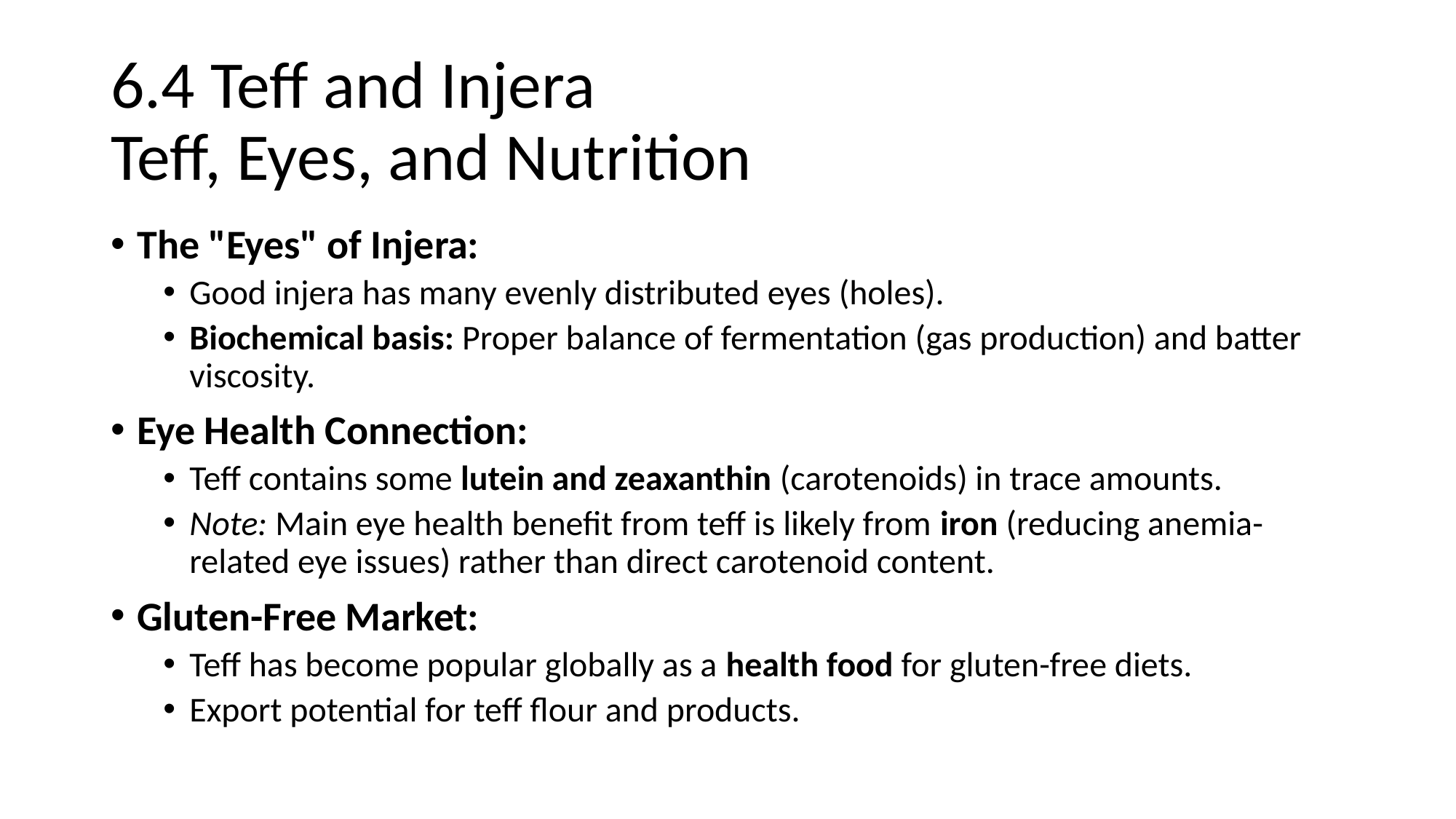

# 6.4 Teff and Injera Teff, Eyes, and Nutrition
The "Eyes" of Injera:
Good injera has many evenly distributed eyes (holes).
Biochemical basis: Proper balance of fermentation (gas production) and batter viscosity.
Eye Health Connection:
Teff contains some lutein and zeaxanthin (carotenoids) in trace amounts.
Note: Main eye health benefit from teff is likely from iron (reducing anemia-related eye issues) rather than direct carotenoid content.
Gluten-Free Market:
Teff has become popular globally as a health food for gluten-free diets.
Export potential for teff flour and products.